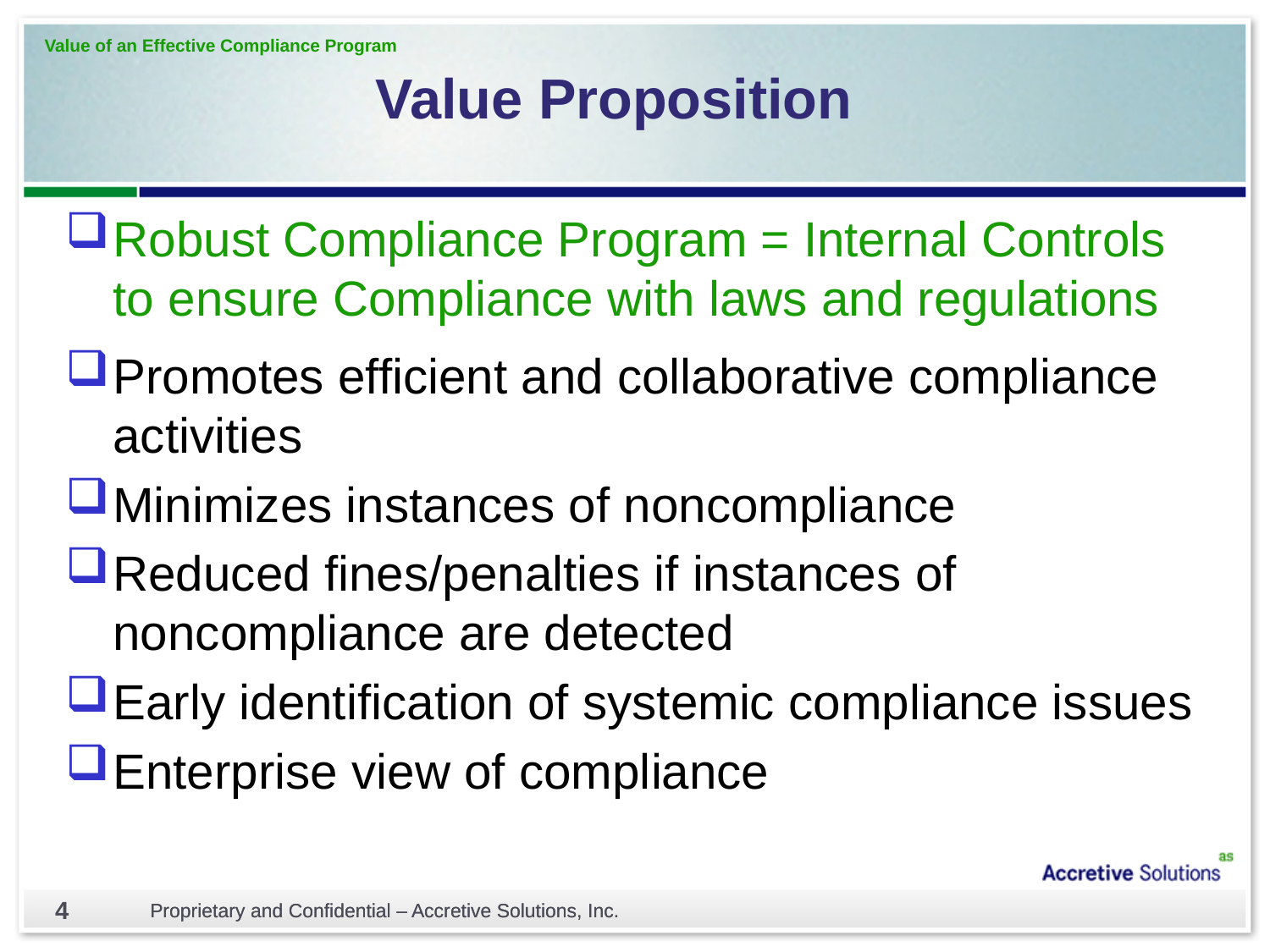

# Value of an Effective Compliance Program
Value Proposition
Robust Compliance Program = Internal Controls to ensure Compliance with laws and regulations
Promotes efficient and collaborative compliance activities
Minimizes instances of noncompliance
Reduced fines/penalties if instances of noncompliance are detected
Early identification of systemic compliance issues
Enterprise view of compliance

4